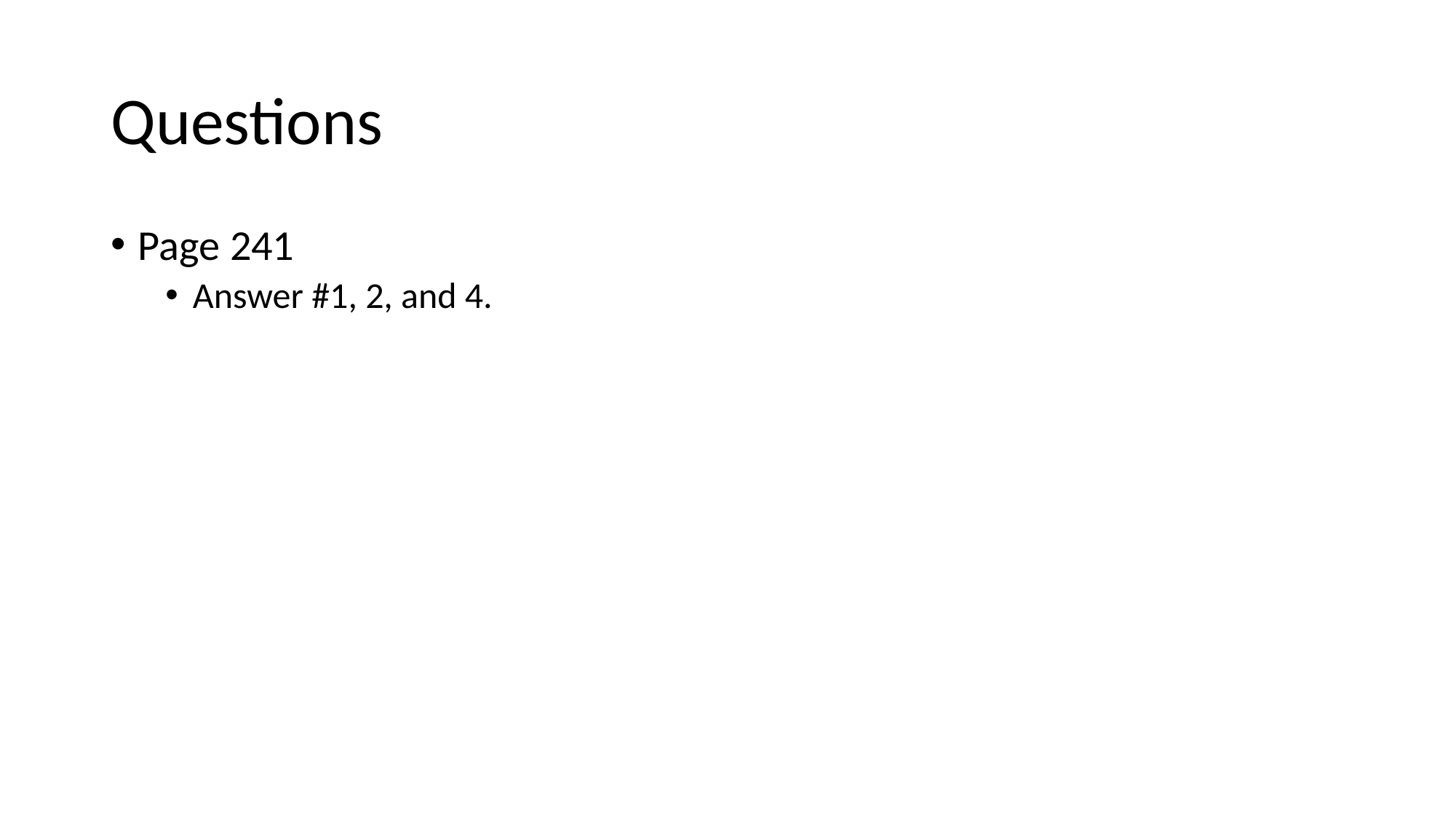

# Questions
Page 241
Answer #1, 2, and 4.